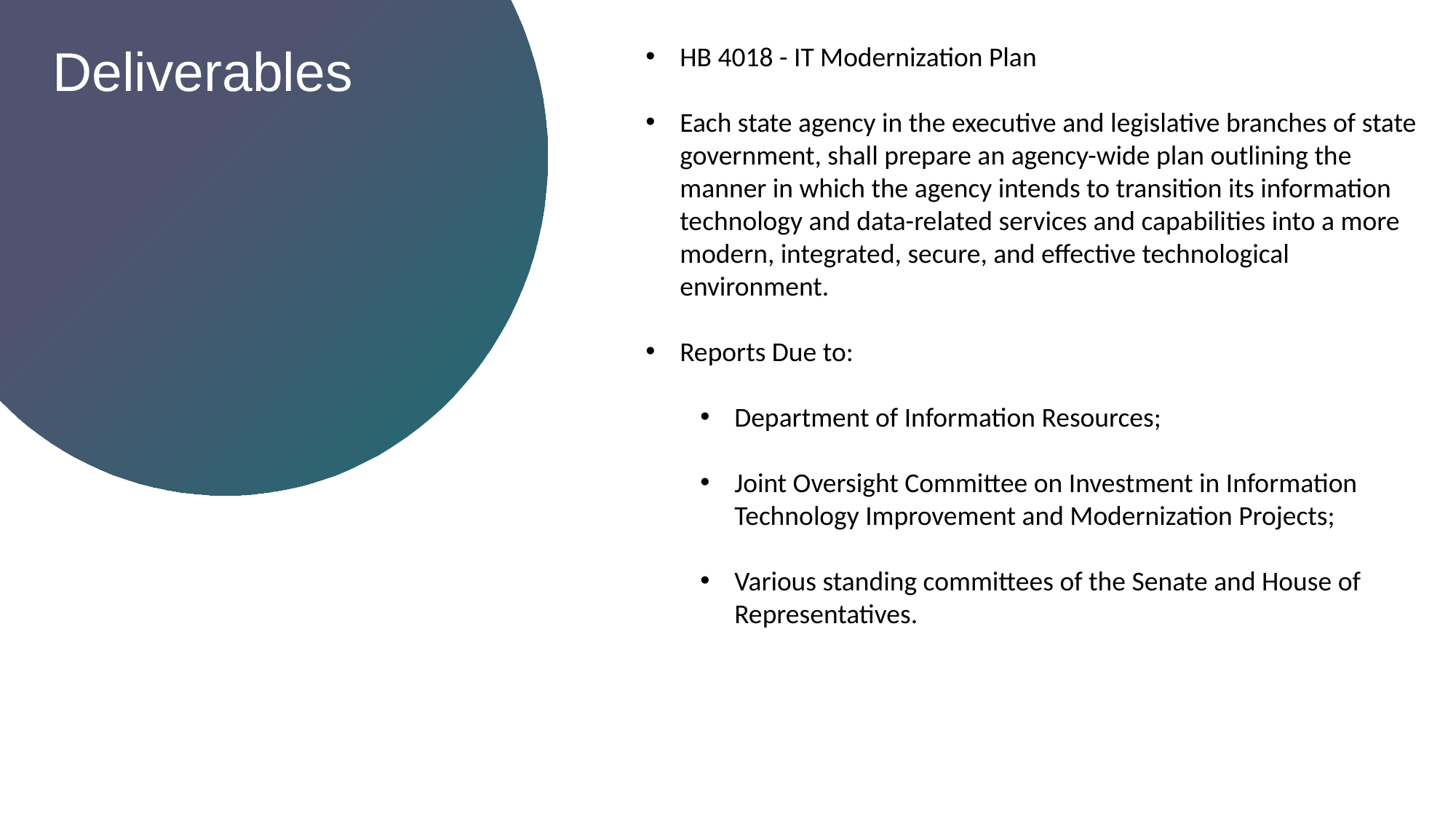

HB 4018 - IT Modernization Plan

Each state agency in the executive and legislative branches of state government, shall prepare an agency-wide plan outlining the manner in which the agency intends to transition its information technology and data-related services and capabilities into a more modern, integrated, secure, and effective technological environment.

Reports Due to:

Department of Information Resources;

Joint Oversight Committee on Investment in Information Technology Improvement and Modernization Projects;

Various standing committees of the Senate and House of Representatives.

Deliverables